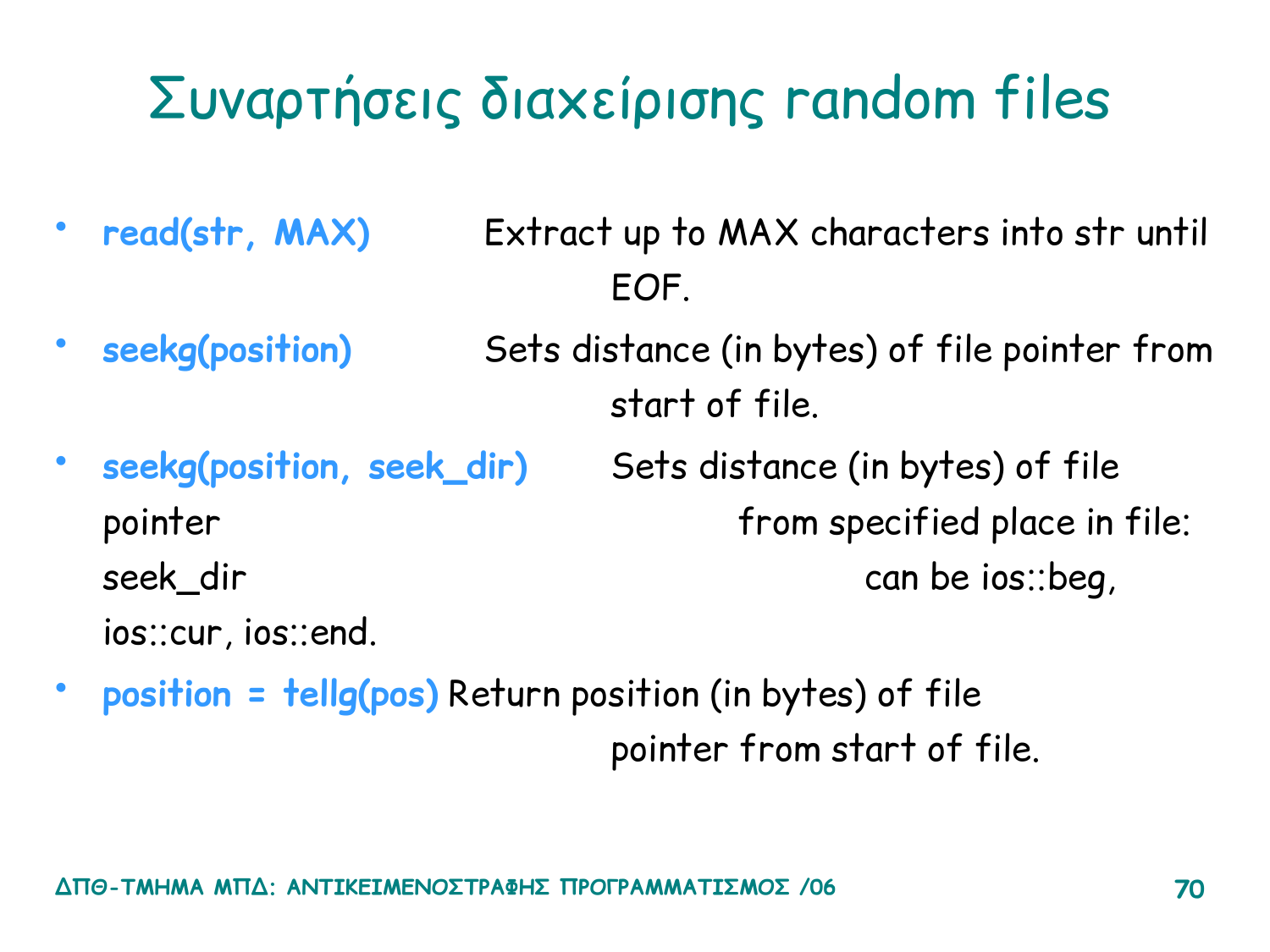

# Συναρτήσεις διαχείρισης random files
read(str, MAX) 	Extract up to MAX characters into str until 				EOF.
seekg(position) 	Sets distance (in bytes) of file pointer from 				start of file.
seekg(position, seek_dir)	Sets distance (in bytes) of file pointer 				from specified place in file: seek_dir 					can be ios::beg, ios::cur, ios::end.
position = tellg(pos) Return position (in bytes) of file 					pointer from start of file.

ΔΠΘ-ΤΜΗΜΑ ΜΠΔ: ΑΝΤΙΚΕΙΜΕΝΟΣΤΡΑΦΗΣ ΠΡΟΓΡΑΜΜΑΤΙΣΜΟΣ /06
70